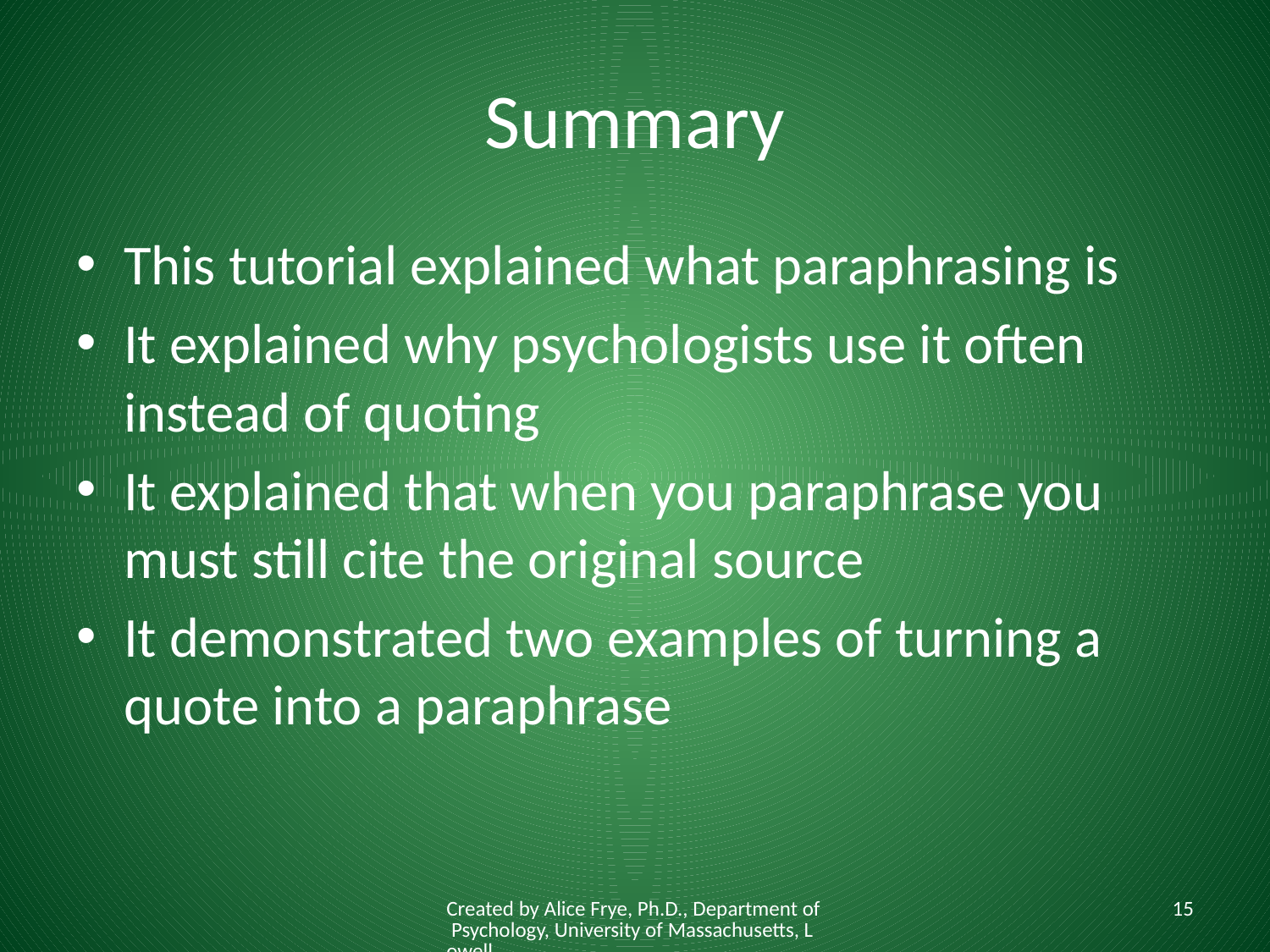

# Summary
This tutorial explained what paraphrasing is
It explained why psychologists use it often instead of quoting
It explained that when you paraphrase you must still cite the original source
It demonstrated two examples of turning a quote into a paraphrase
Created by Alice Frye, Ph.D., Department of Psychology, University of Massachusetts, Lowell
15